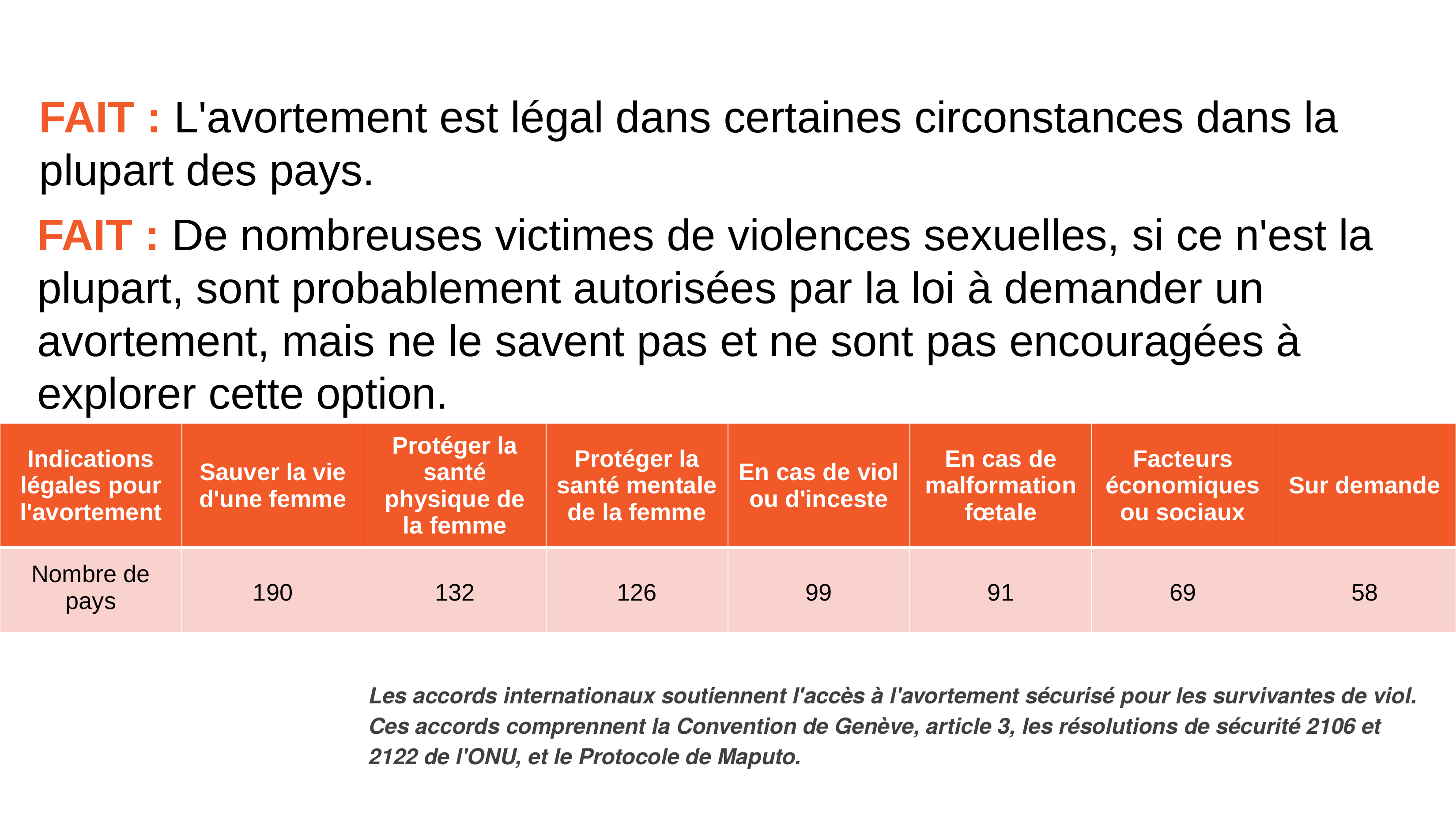

# FAIT : L'avortement est légal dans certaines circonstances dans la plupart des pays.
FAIT : De nombreuses victimes de violences sexuelles, si ce n'est la plupart, sont probablement autorisées par la loi à demander un avortement, mais ne le savent pas et ne sont pas encouragées à explorer cette option.
| Indications légales pour l'avortement | Sauver la vie d'une femme | Protéger la santé physique de la femme | Protéger la santé mentale de la femme | En cas de viol ou d'inceste | En cas de malformation fœtale | Facteurs économiques ou sociaux | Sur demande |
| --- | --- | --- | --- | --- | --- | --- | --- |
| Nombre de pays | 190 | 132 | 126 | 99 | 91 | 69 | 58 |
Les accords internationaux soutiennent l'accès à l'avortement sécurisé pour les survivantes de viol.
Ces accords comprennent la Convention de Genève, article 3, les résolutions de sécurité 2106 et 2122 de l'ONU, et le Protocole de Maputo.